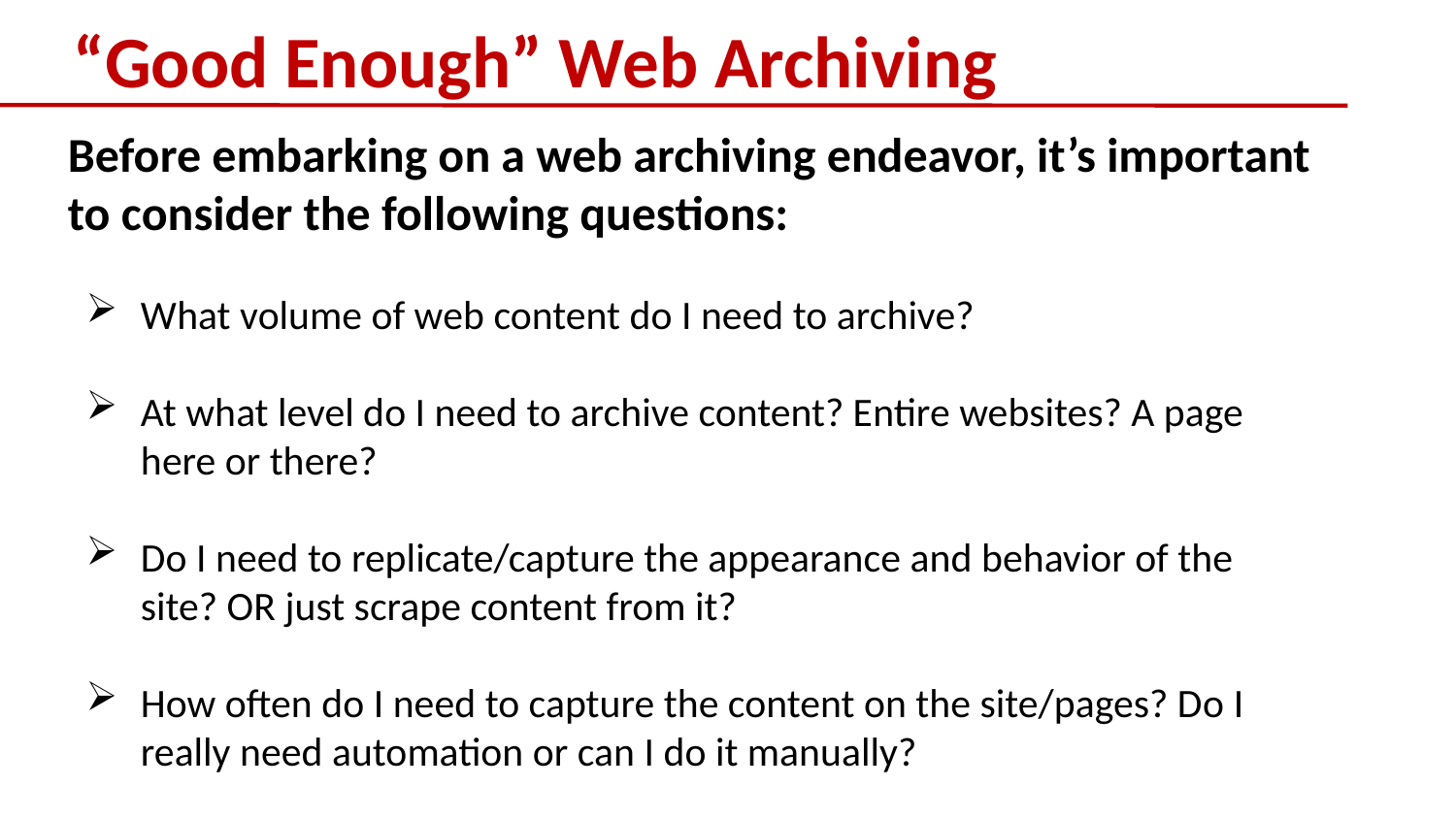

# “Good Enough” Web Archiving
Before embarking on a web archiving endeavor, it’s important to consider the following questions:

What volume of web content do I need to archive?

At what level do I need to archive content? Entire websites? A page 	here or there?

Do I need to replicate/capture the appearance and behavior of the 	site? OR just scrape content from it?

How often do I need to capture the content on the site/pages? Do I 	really need automation or can I do it manually?